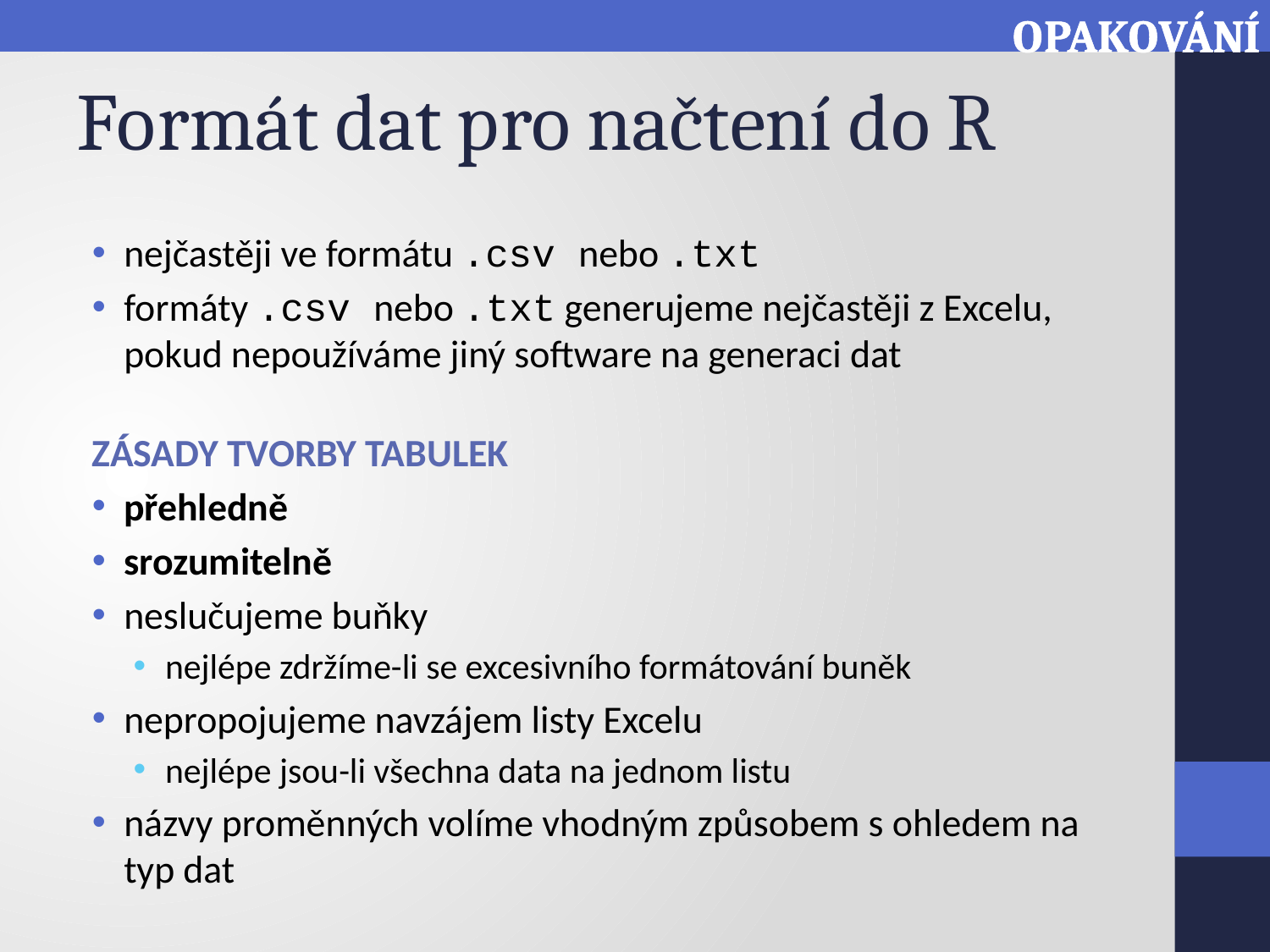

OPAKOVÁNÍ

# Formát dat pro načtení do R
nejčastěji ve formátu .csv nebo .txt
formáty .csv nebo .txt generujeme nejčastěji z Excelu, pokud nepoužíváme jiný software na generaci dat

ZÁSADY TVORBY TABULEK
přehledně
srozumitelně
neslučujeme buňky
nejlépe zdržíme-li se excesivního formátování buněk
nepropojujeme navzájem listy Excelu
nejlépe jsou-li všechna data na jednom listu
názvy proměnných volíme vhodným způsobem s ohledem na typ dat